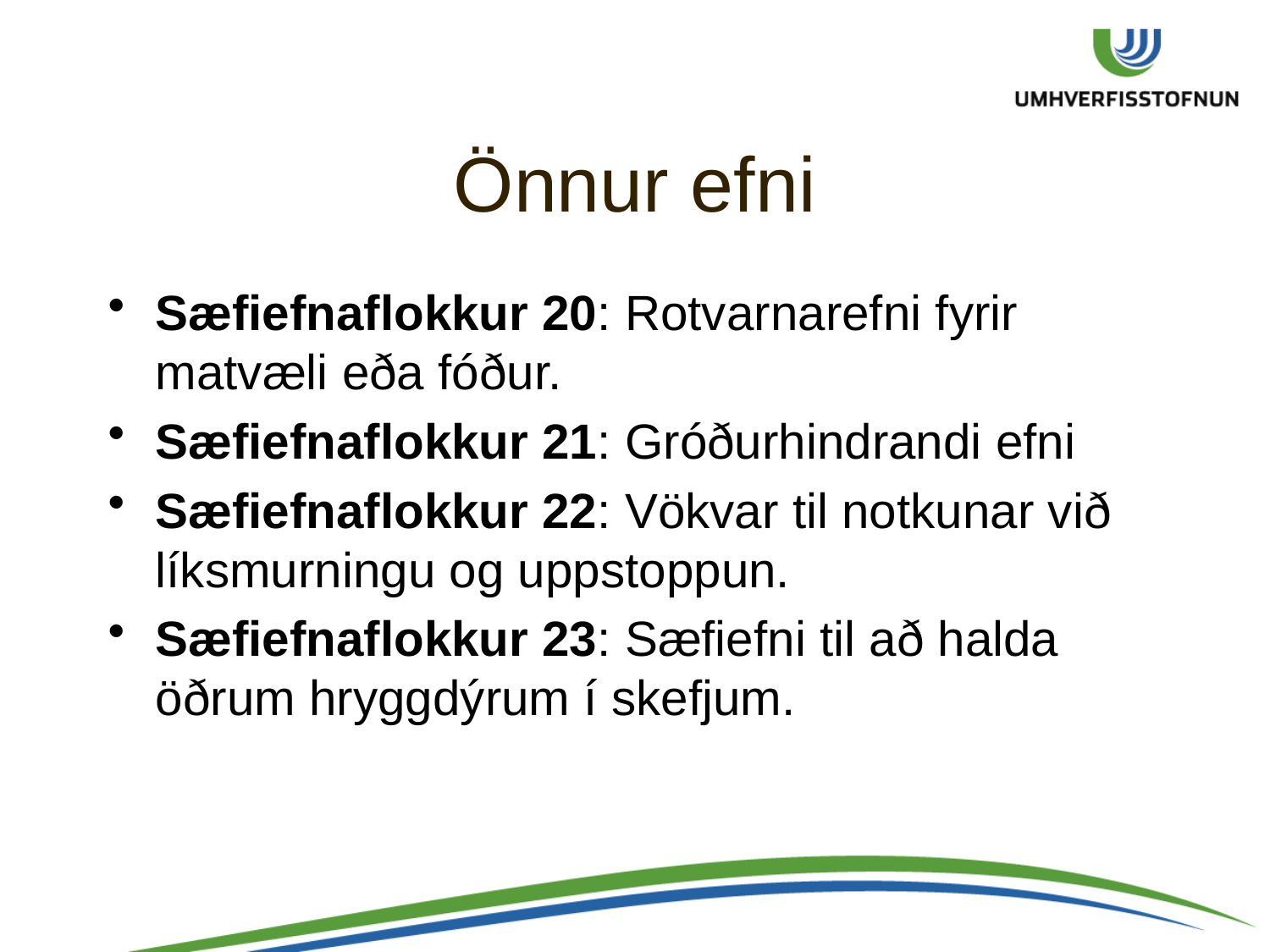

# Önnur efni
Sæfiefnaflokkur 20: Rotvarnarefni fyrir matvæli eða fóður.
Sæfiefnaflokkur 21: Gróðurhindrandi efni
Sæfiefnaflokkur 22: Vökvar til notkunar við líksmurningu og uppstoppun.
Sæfiefnaflokkur 23: Sæfiefni til að halda öðrum hryggdýrum í skefjum.